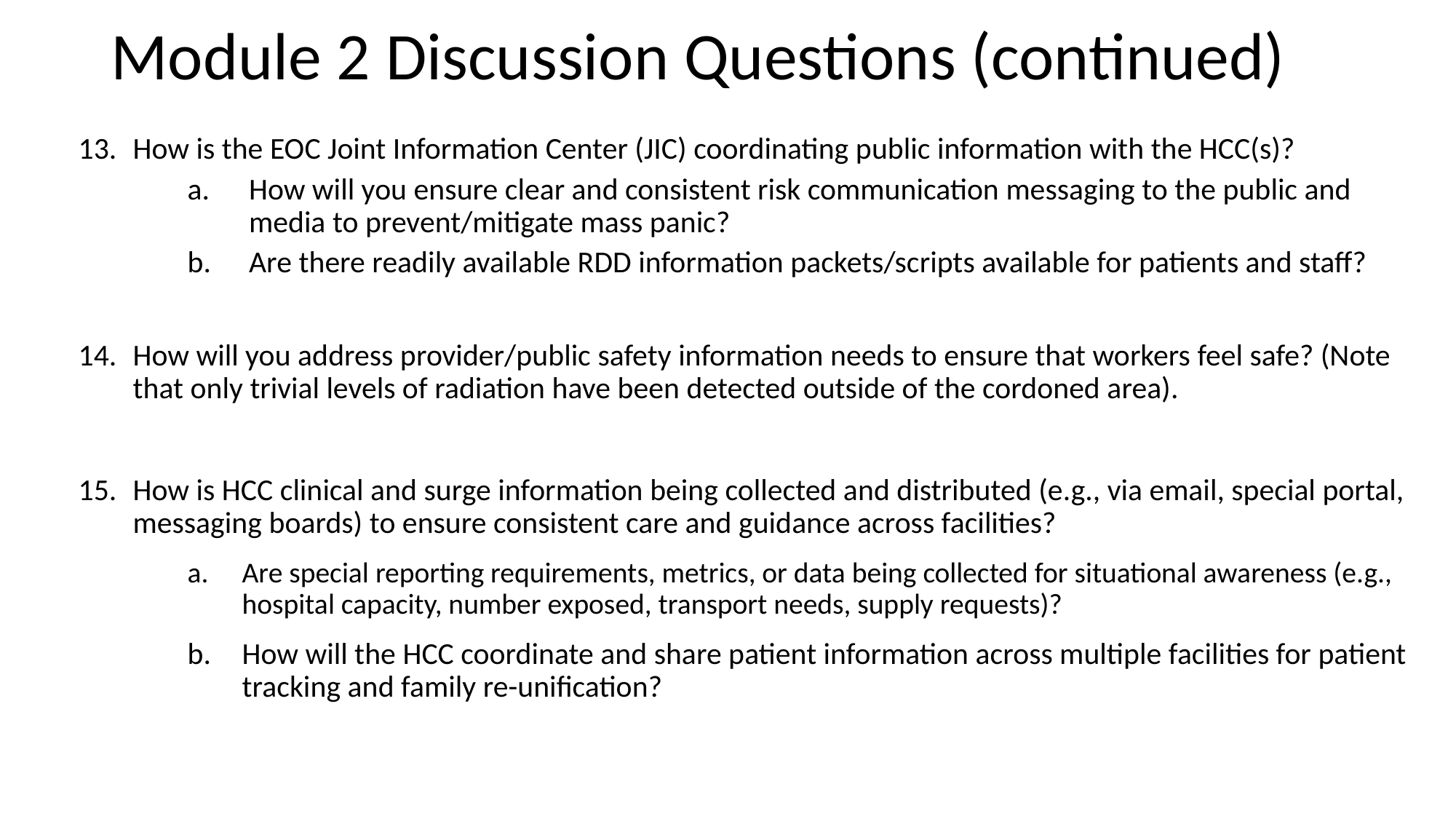

# Module 2 Discussion Questions (continued)
How is the EOC Joint Information Center (JIC) coordinating public information with the HCC(s)?
How will you ensure clear and consistent risk communication messaging to the public and media to prevent/mitigate mass panic?
Are there readily available RDD information packets/scripts available for patients and staff?

How will you address provider/public safety information needs to ensure that workers feel safe? (Note that only trivial levels of radiation have been detected outside of the cordoned area).

How is HCC clinical and surge information being collected and distributed (e.g., via email, special portal, messaging boards) to ensure consistent care and guidance across facilities?
Are special reporting requirements, metrics, or data being collected for situational awareness (e.g., hospital capacity, number exposed, transport needs, supply requests)?
How will the HCC coordinate and share patient information across multiple facilities for patient tracking and family re-unification?